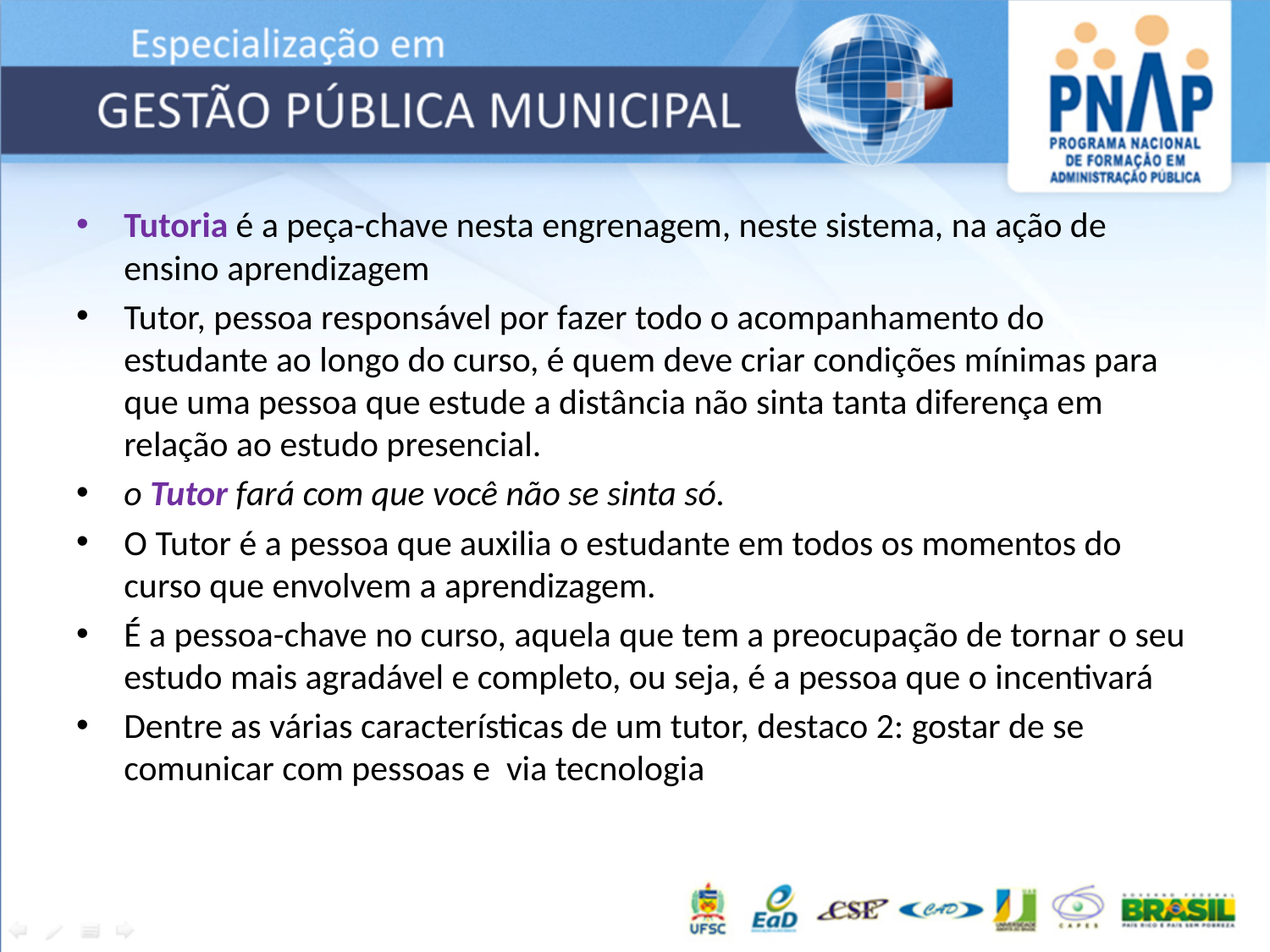

Tutoria é a peça-chave nesta engrenagem, neste sistema, na ação de ensino aprendizagem
Tutor, pessoa responsável por fazer todo o acompanhamento do estudante ao longo do curso, é quem deve criar condições mínimas para que uma pessoa que estude a distância não sinta tanta diferença em relação ao estudo presencial.
o Tutor fará com que você não se sinta só.
O Tutor é a pessoa que auxilia o estudante em todos os momentos do curso que envolvem a aprendizagem.
É a pessoa-chave no curso, aquela que tem a preocupação de tornar o seu estudo mais agradável e completo, ou seja, é a pessoa que o incentivará
Dentre as várias características de um tutor, destaco 2: gostar de se comunicar com pessoas e  via tecnologia